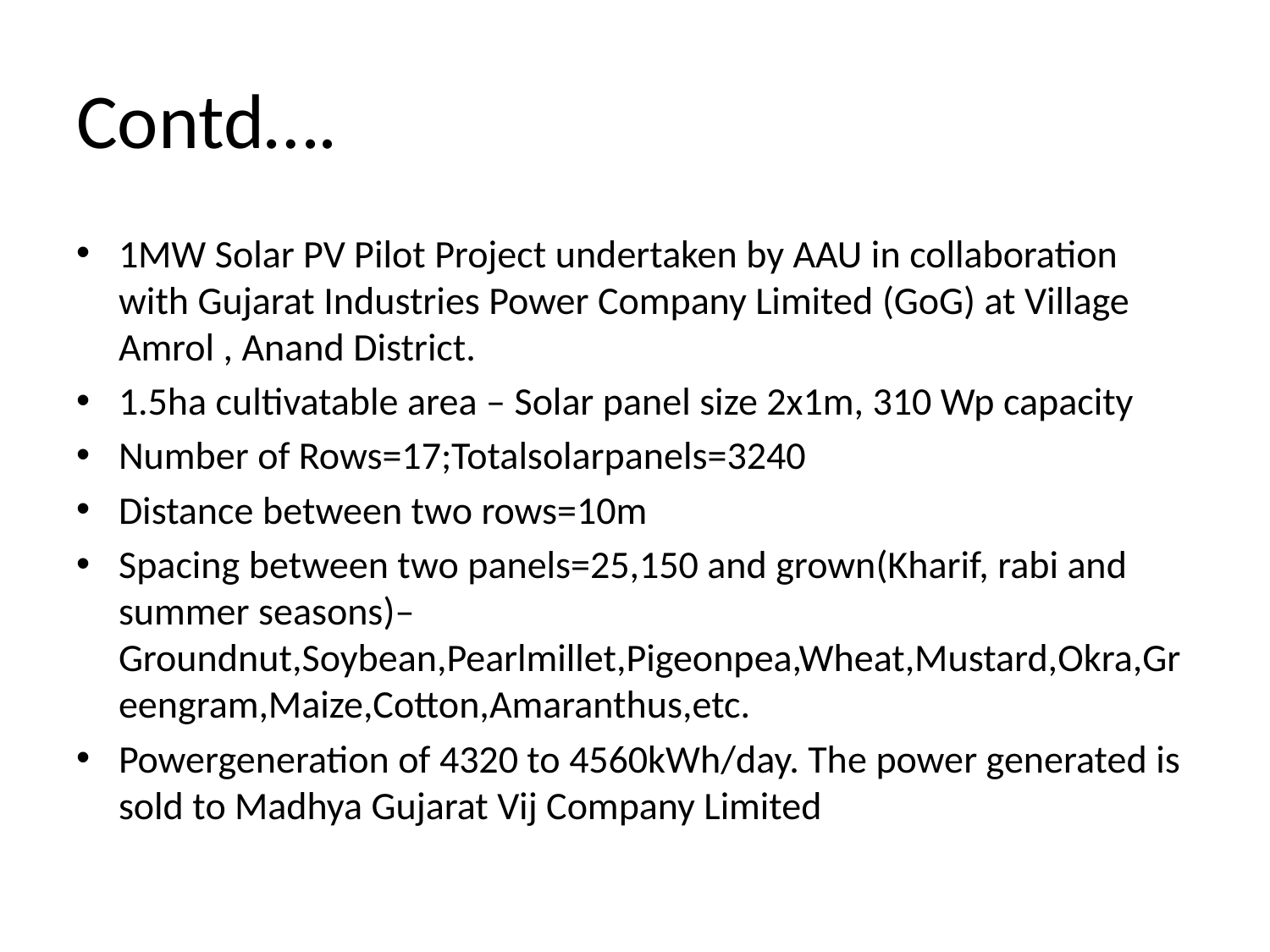

# Contd….
1MW Solar PV Pilot Project undertaken by AAU in collaboration with Gujarat Industries Power Company Limited (GoG) at Village Amrol , Anand District.
1.5ha cultivatable area – Solar panel size 2x1m, 310 Wp capacity
Number of Rows=17;Totalsolarpanels=3240
Distance between two rows=10m
Spacing between two panels=25,150 and grown(Kharif, rabi and summer seasons)–Groundnut,Soybean,Pearlmillet,Pigeonpea,Wheat,Mustard,Okra,Greengram,Maize,Cotton,Amaranthus,etc.
Powergeneration of 4320 to 4560kWh/day. The power generated is sold to Madhya Gujarat Vij Company Limited